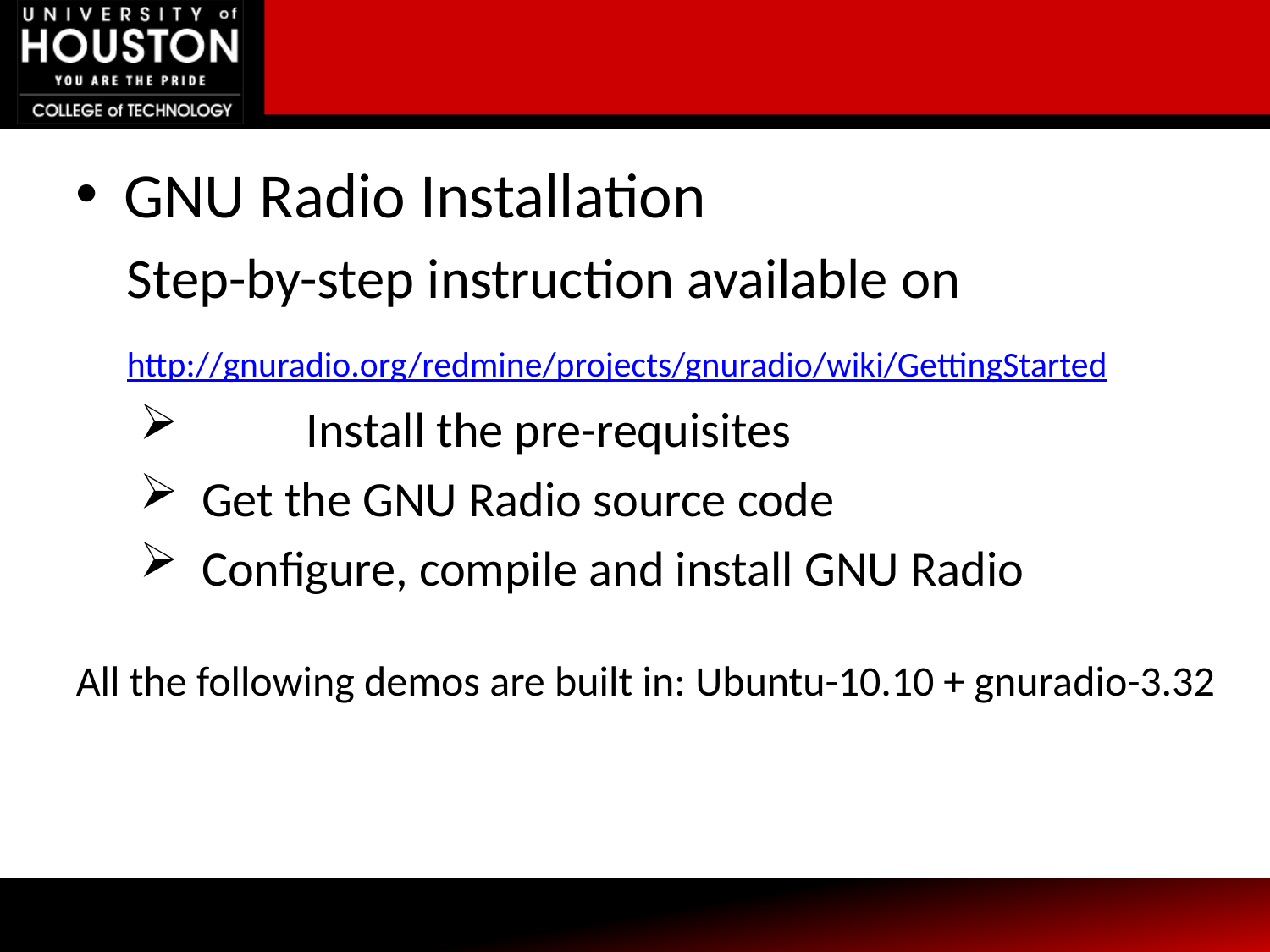

GNU Radio Installation
    Step-by-step instruction available on
    http://gnuradio.org/redmine/projects/gnuradio/wiki/GettingStarted
 	Install the pre-requisites
  Get the GNU Radio source code
  Configure, compile and install GNU Radio

All the following demos are built in: Ubuntu-10.10 + gnuradio-3.32